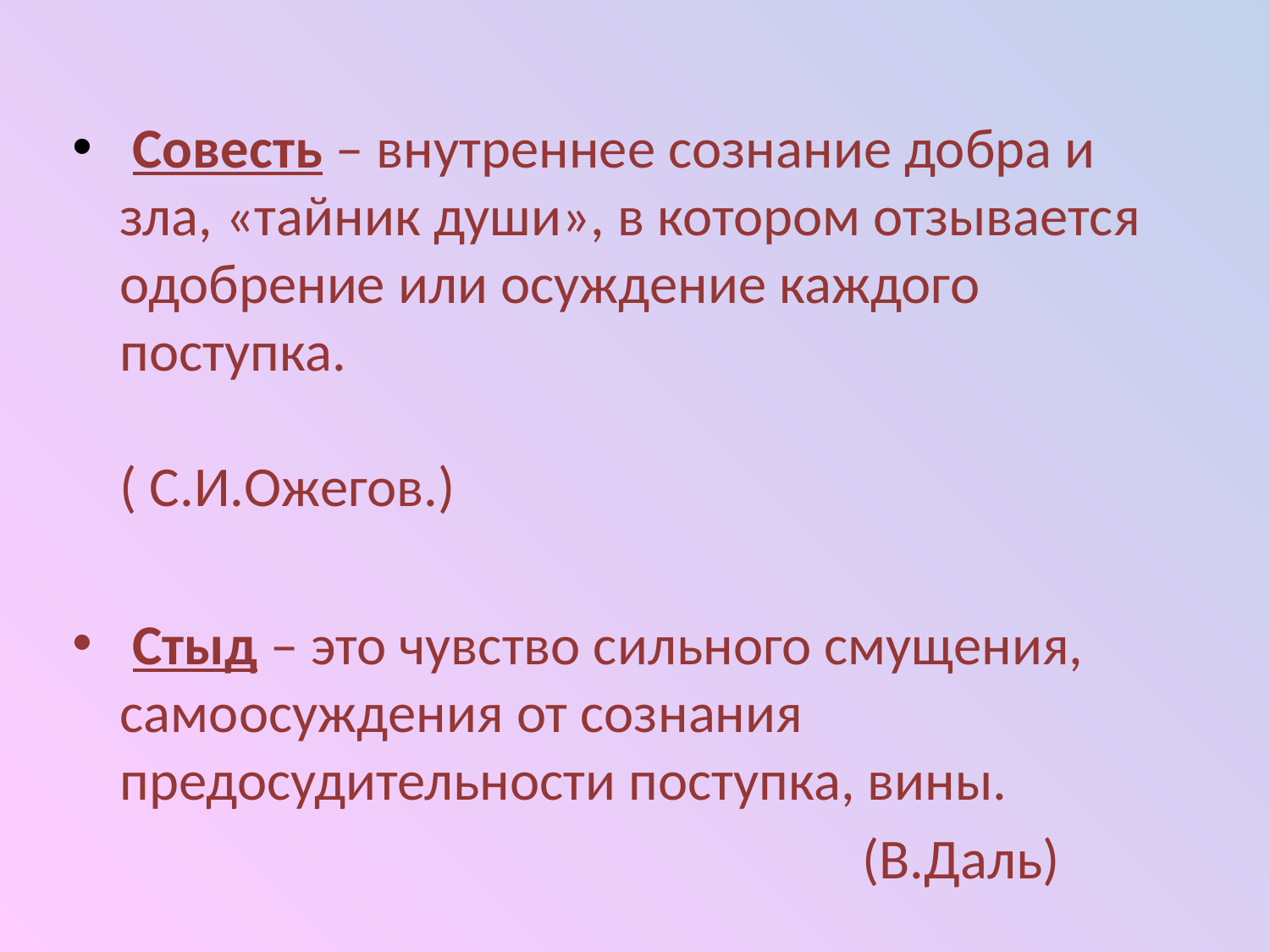

Cовесть – внутреннее сознание добра и зла, «тайник души», в котором отзывается одобрение или осуждение каждого поступка.                                                                                                                                   ( C.И.Ожегов.)

 Стыд – это чувство сильного смущения, самоосуждения от сознания предосудительности поступка, вины.
                                                    (В.Даль)